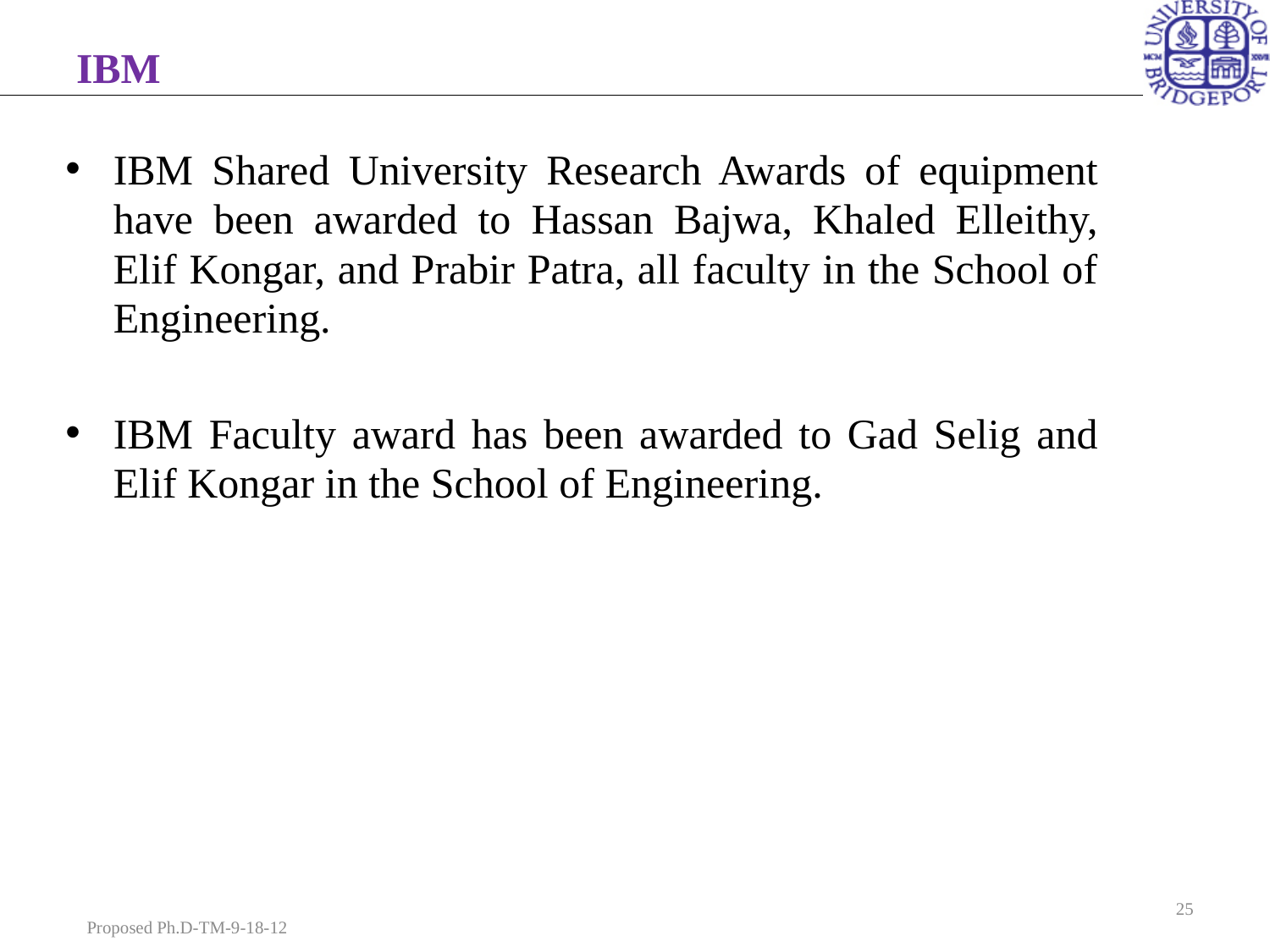

# IBM
IBM Shared University Research Awards of equipment have been awarded to Hassan Bajwa, Khaled Elleithy, Elif Kongar, and Prabir Patra, all faculty in the School of Engineering.

IBM Faculty award has been awarded to Gad Selig and Elif Kongar in the School of Engineering.
25
Proposed Ph.D-TM-9-18-12